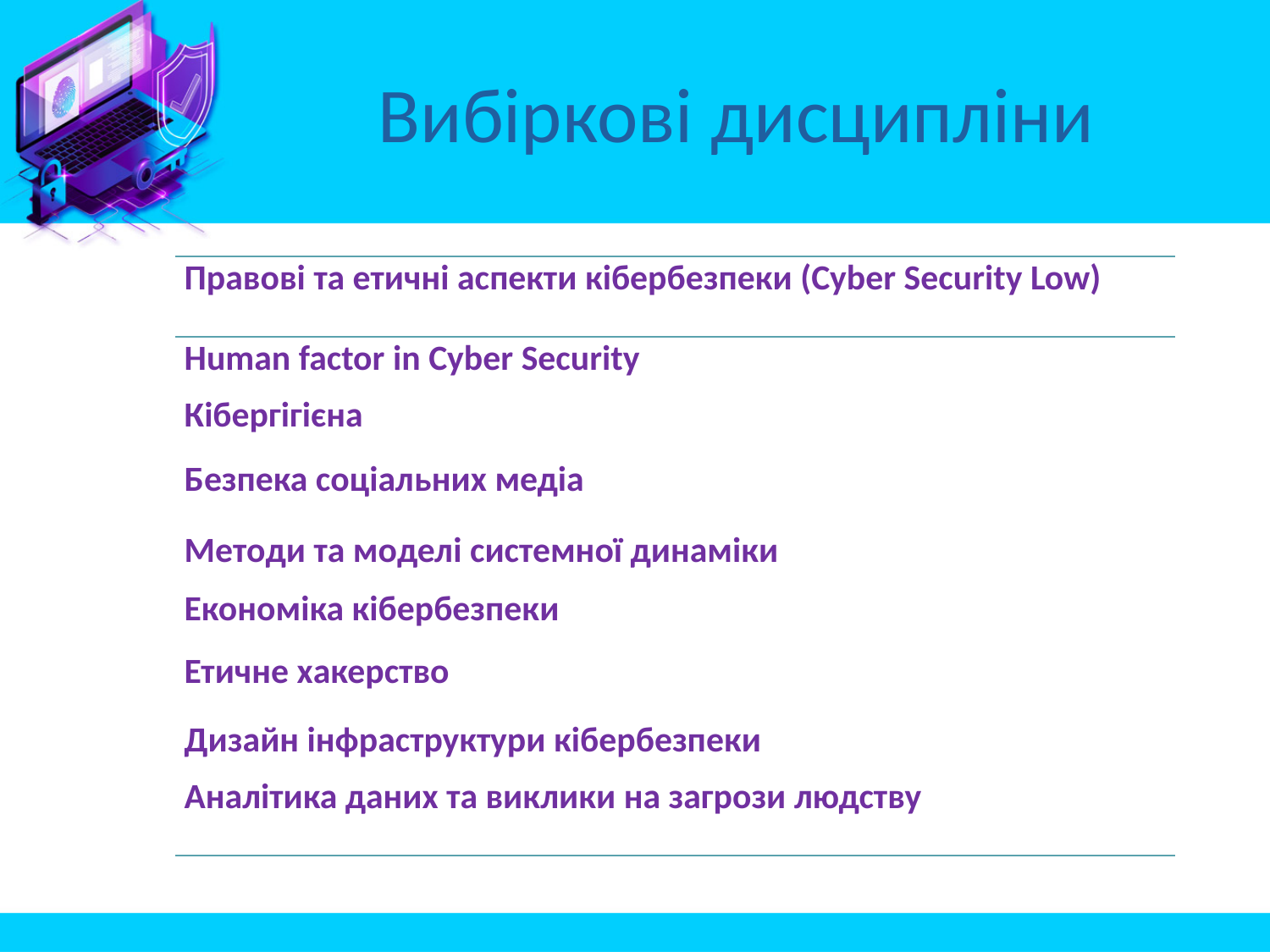

# Вибіркові дисципліни
| Правові та етичні аспекти кібербезпеки (Cyber Security Low) |
| --- |
| Human factor in Cyber Security |
| Кібергігієна |
| Безпека соціальних медіа |
| Методи та моделі системної динаміки |
| Економіка кібербезпеки |
| Етичне хакерство |
| Дизайн інфраструктури кібербезпеки |
| Аналітика даних та виклики на загрози людству |